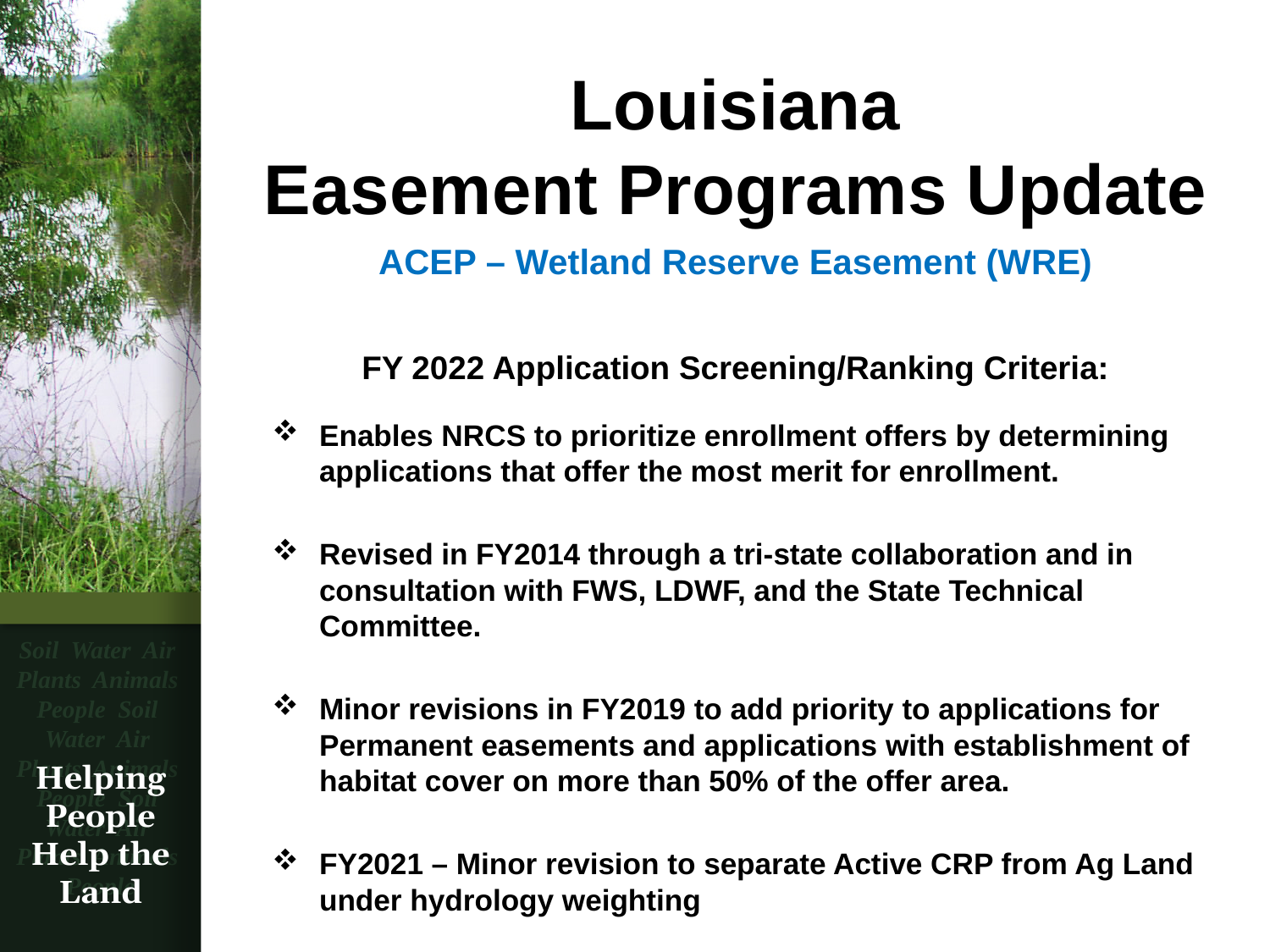

# Louisiana Easement Programs Update
ACEP – Wetland Reserve Easement (WRE)

FY 2022 Application Screening/Ranking Criteria:

Enables NRCS to prioritize enrollment offers by determining applications that offer the most merit for enrollment.

Revised in FY2014 through a tri-state collaboration and in consultation with FWS, LDWF, and the State Technical Committee.

Minor revisions in FY2019 to add priority to applications for Permanent easements and applications with establishment of habitat cover on more than 50% of the offer area.

FY2021 – Minor revision to separate Active CRP from Ag Land under hydrology weighting